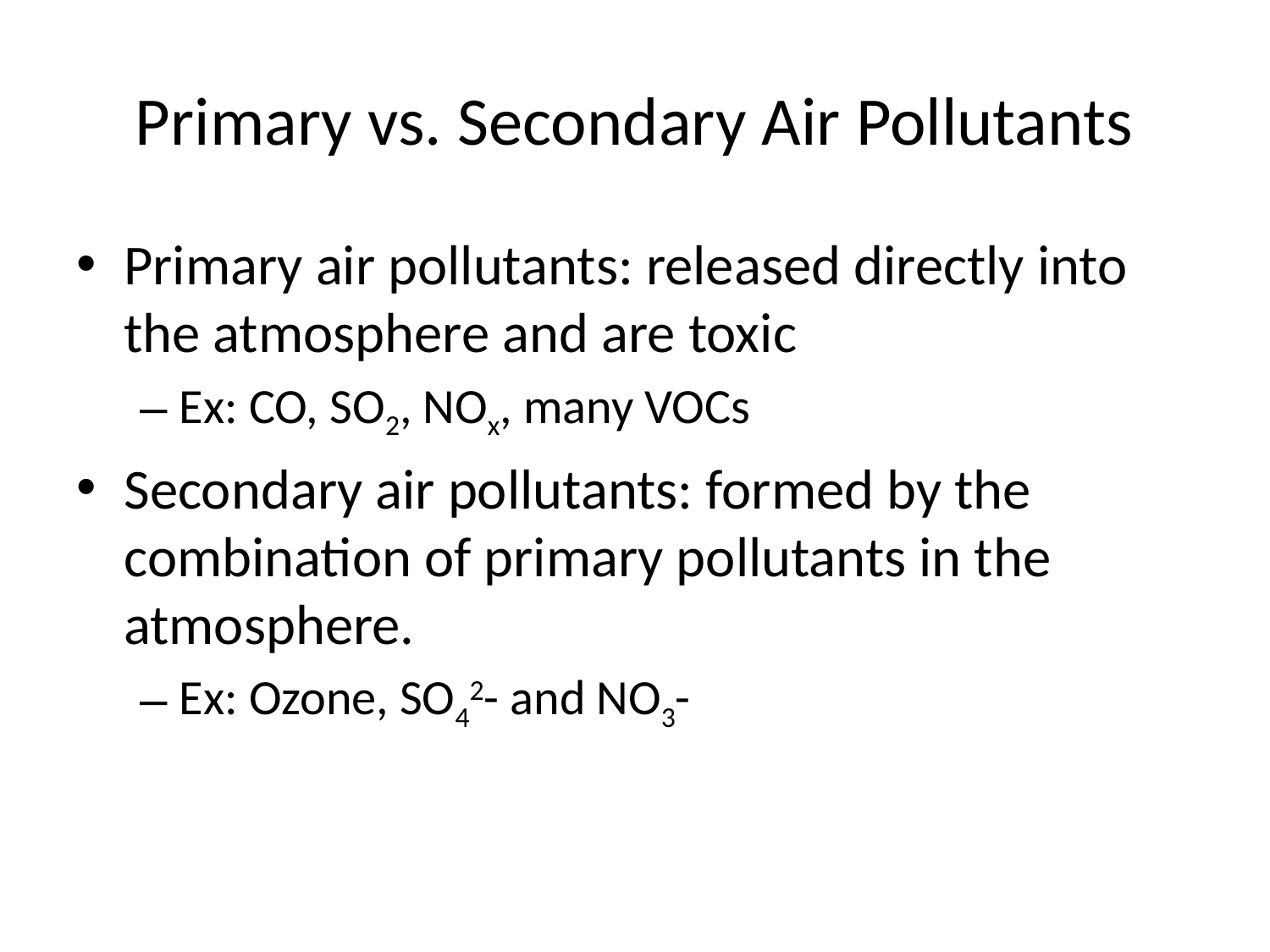

# Primary vs. Secondary Air Pollutants
Primary air pollutants: released directly into the atmosphere and are toxic
Ex: CO, SO2, NOx, many VOCs
Secondary air pollutants: formed by the combination of primary pollutants in the atmosphere.
Ex: Ozone, SO42- and NO3-